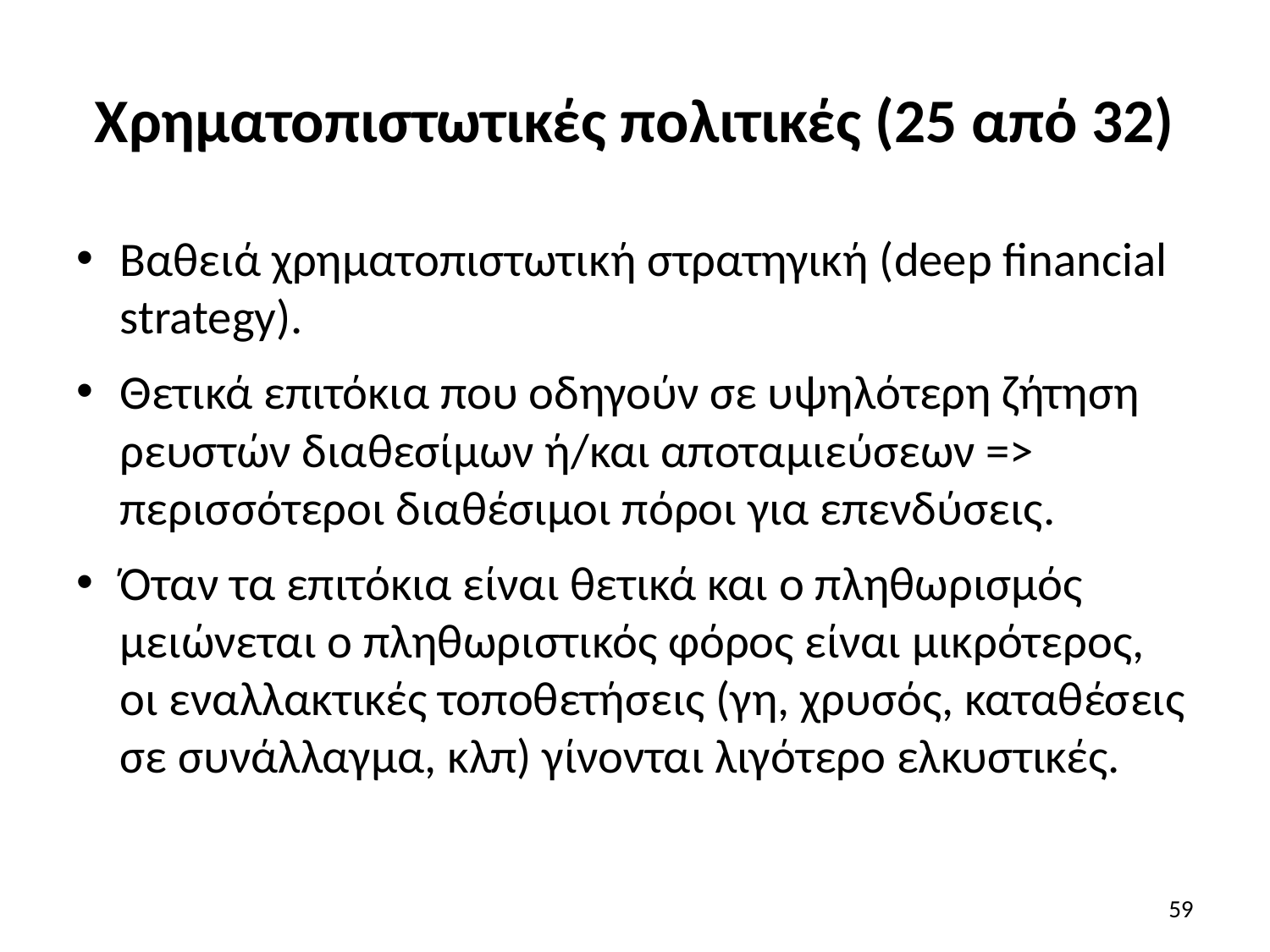

# Χρηματοπιστωτικές πολιτικές (25 από 32)
Βαθειά χρηματοπιστωτική στρατηγική (deep financial strategy).
Θετικά επιτόκια που οδηγούν σε υψηλότερη ζήτηση ρευστών διαθεσίμων ή/και αποταμιεύσεων => περισσότεροι διαθέσιμοι πόροι για επενδύσεις.
Όταν τα επιτόκια είναι θετικά και ο πληθωρισμός μειώνεται ο πληθωριστικός φόρος είναι μικρότερος, οι εναλλακτικές τοποθετήσεις (γη, χρυσός, καταθέσεις σε συνάλλαγμα, κλπ) γίνονται λιγότερο ελκυστικές.
59